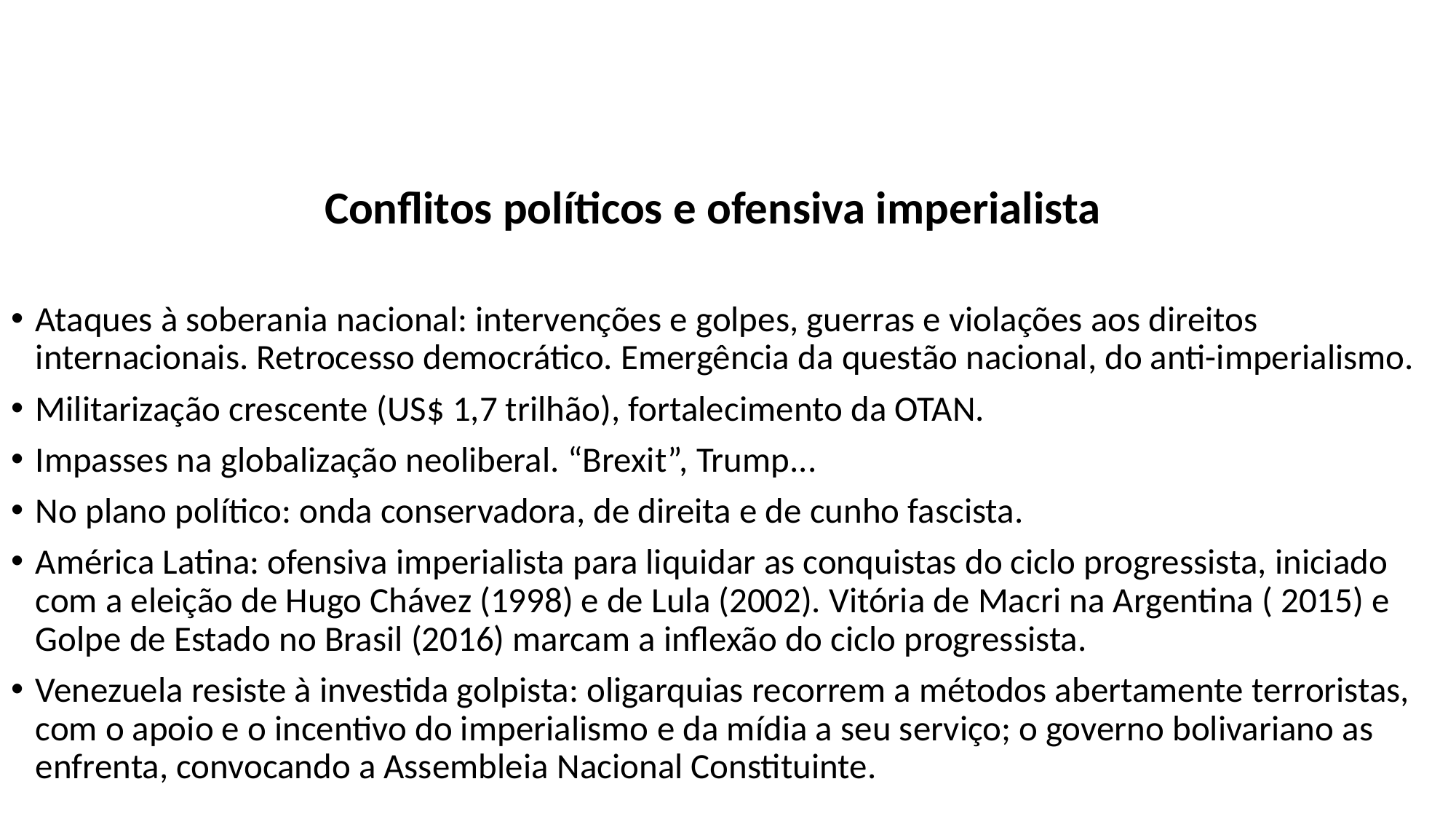

#

Conflitos políticos e ofensiva imperialista

Ataques à soberania nacional: intervenções e golpes, guerras e violações aos direitos internacionais. Retrocesso democrático. Emergência da questão nacional, do anti-imperialismo.
Militarização crescente (US$ 1,7 trilhão), fortalecimento da OTAN.
Impasses na globalização neoliberal. “Brexit”, Trump...
No plano político: onda conservadora, de direita e de cunho fascista.
América Latina: ofensiva imperialista para liquidar as conquistas do ciclo progressista, iniciado com a eleição de Hugo Chávez (1998) e de Lula (2002). Vitória de Macri na Argentina ( 2015) e Golpe de Estado no Brasil (2016) marcam a inflexão do ciclo progressista.
Venezuela resiste à investida golpista: oligarquias recorrem a métodos abertamente terroristas, com o apoio e o incentivo do imperialismo e da mídia a seu serviço; o governo bolivariano as enfrenta, convocando a Assembleia Nacional Constituinte.